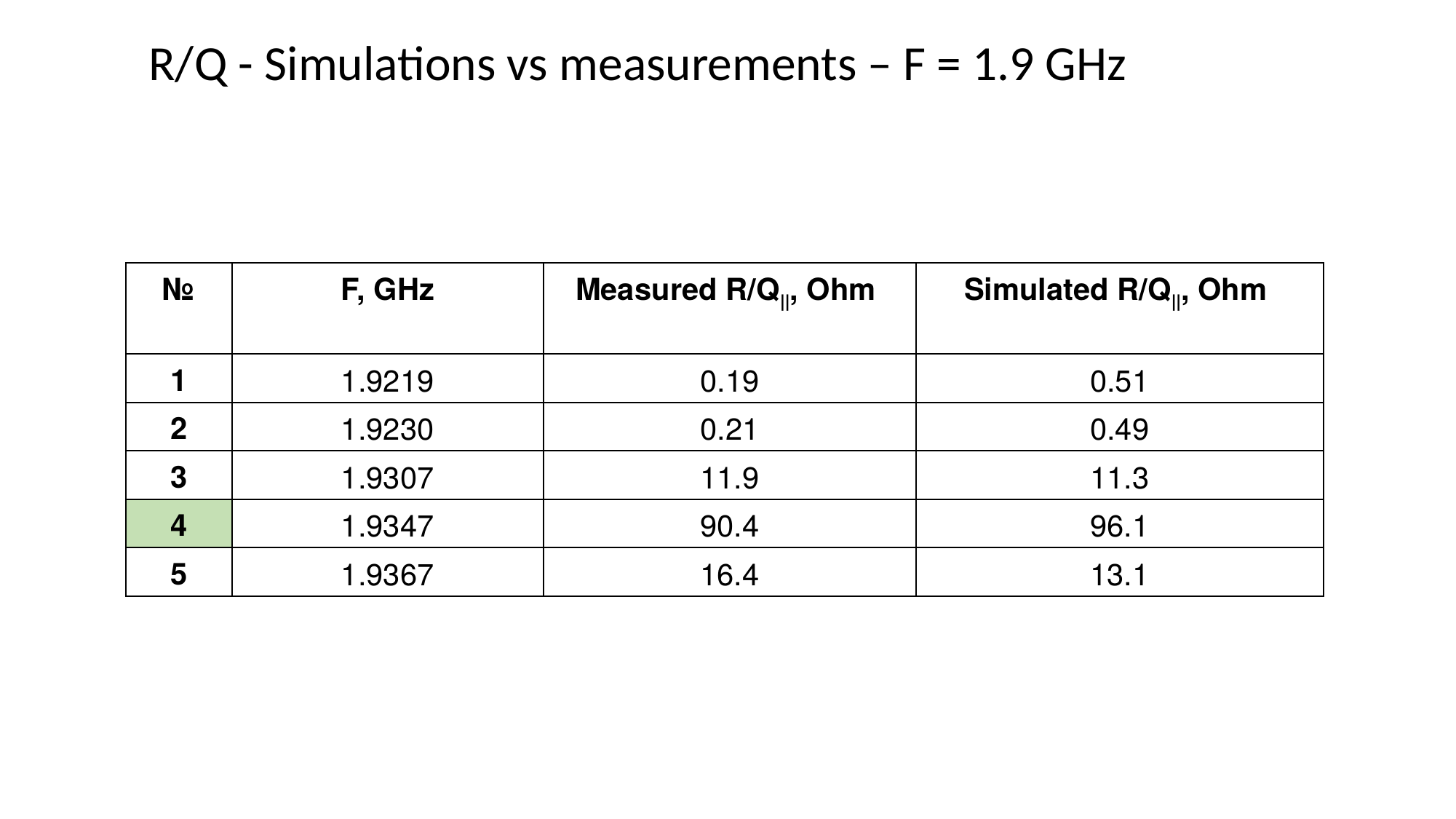

R/Q - Simulations vs measurements – F = 1.9 GHz

| № | F, GHz | Measured R/Q||, Ohm | Simulated R/Q||, Ohm |
| --- | --- | --- | --- |
| 1 | 1.9219 | 0.19 | 0.51 |
| 2 | 1.9230 | 0.21 | 0.49 |
| 3 | 1.9307 | 11.9 | 11.3 |
| 4 | 1.9347 | 90.4 | 96.1 |
| 5 | 1.9367 | 16.4 | 13.1 |